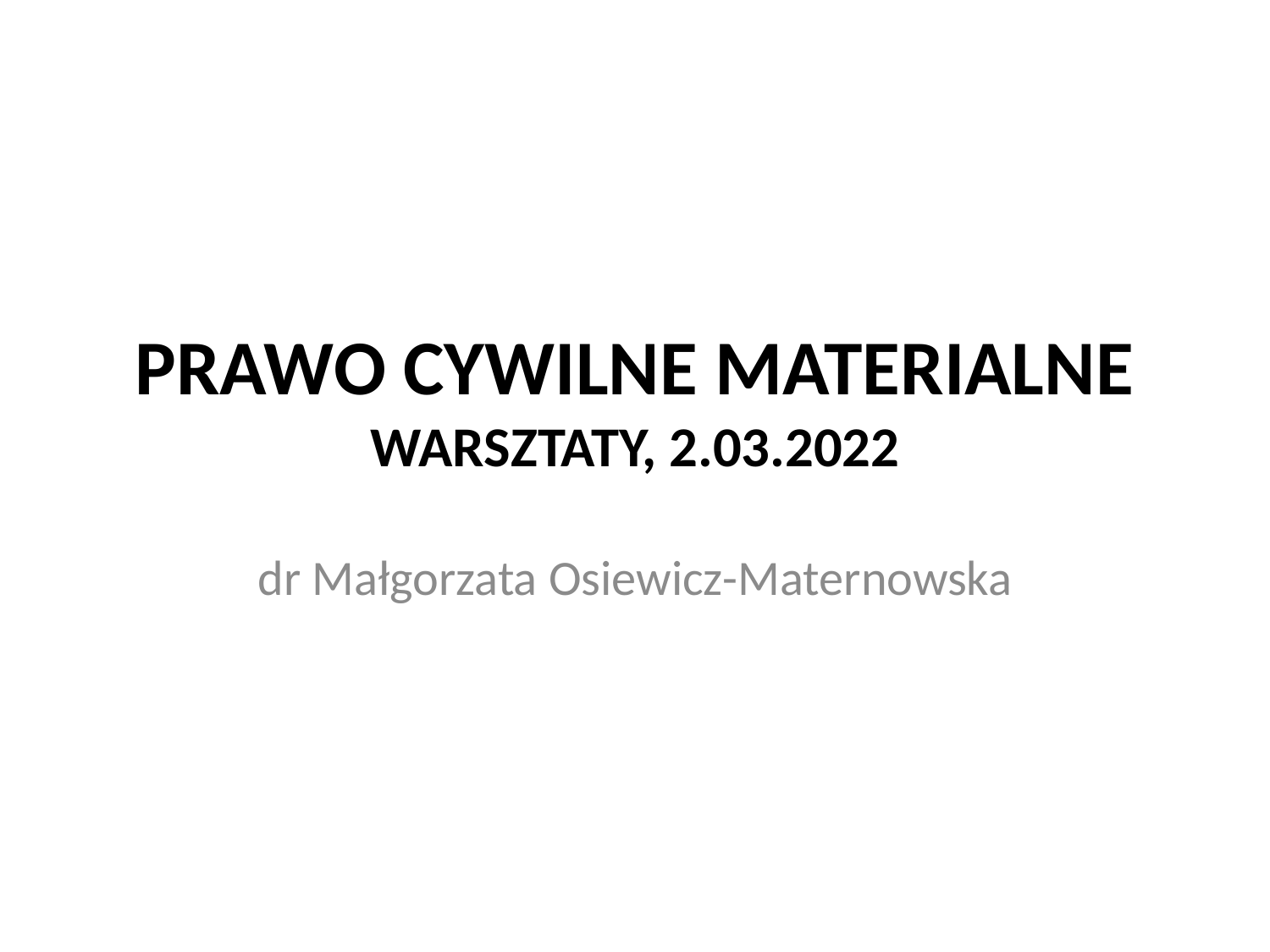

# PRAWO CYWILNE MATERIALNE WARSZTATY, 2.03.2022
dr Małgorzata Osiewicz-Maternowska